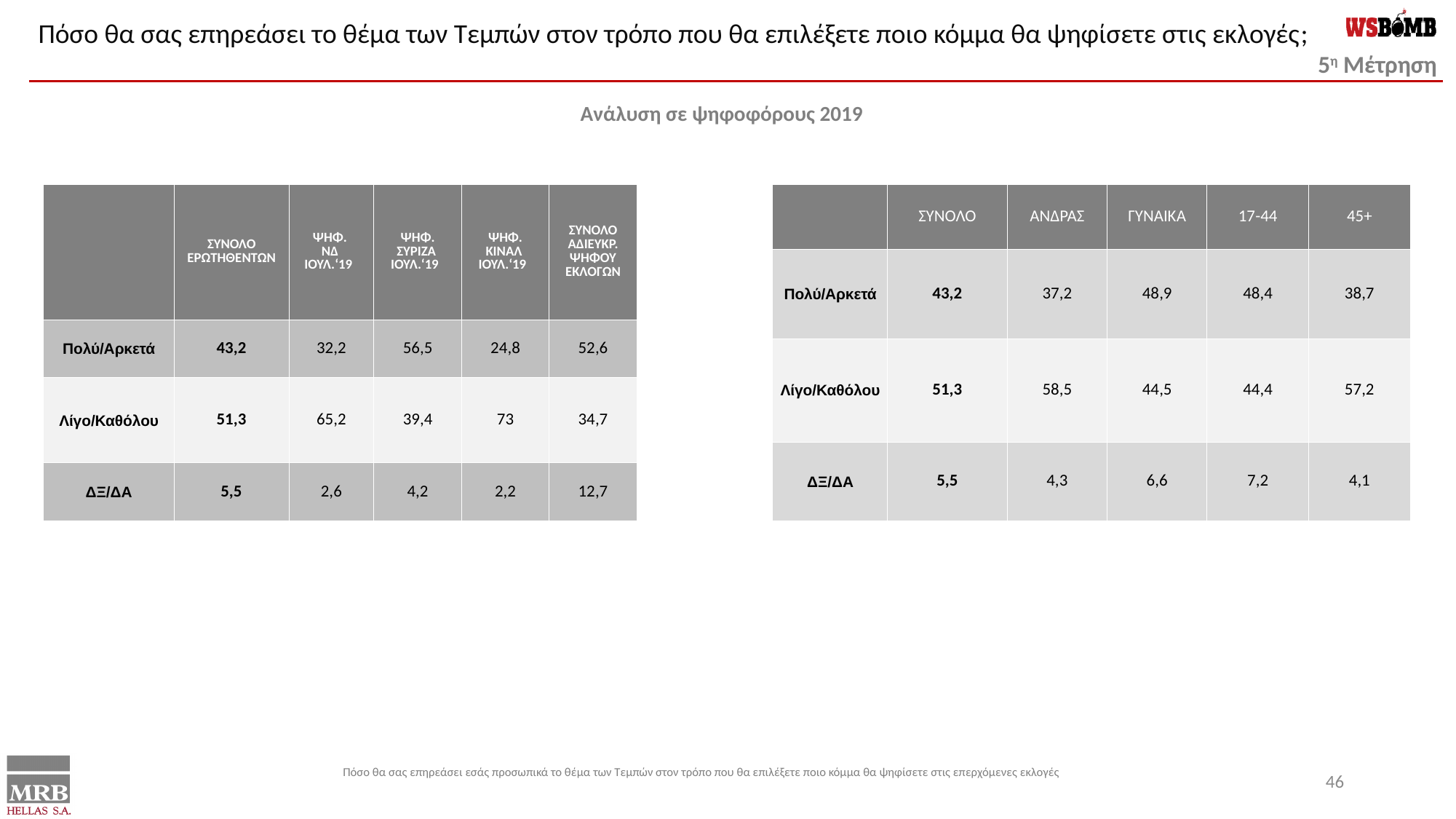

Πόσο θα σας επηρεάσει το θέμα των Τεμπών στον τρόπο που θα επιλέξετε ποιο κόμμα θα ψηφίσετε στις εκλογές;
Ανάλυση σε ψηφοφόρους 2019
|  | ΣΥΝΟΛΟ ΕΡΩΤΗΘΕΝΤΩΝ | ΨΗΦ. ΝΔ ΙΟΥΛ.‘19 | ΨΗΦ. ΣΥΡΙΖΑ ΙΟΥΛ.‘19 | ΨΗΦ. ΚΙΝΑΛ ΙΟΥΛ.‘19 | ΣΥΝΟΛΟ ΑΔΙΕΥΚΡ. ΨΗΦΟΥ ΕΚΛΟΓΩΝ |
| --- | --- | --- | --- | --- | --- |
| Πολύ/Αρκετά | 43,2 | 32,2 | 56,5 | 24,8 | 52,6 |
| Λίγο/Καθόλου | 51,3 | 65,2 | 39,4 | 73 | 34,7 |
| ΔΞ/ΔΑ | 5,5 | 2,6 | 4,2 | 2,2 | 12,7 |
|  | ΣΥΝΟΛΟ | ΑΝΔΡΑΣ | ΓΥΝΑΙΚΑ | 17-44 | 45+ |
| --- | --- | --- | --- | --- | --- |
| Πολύ/Αρκετά | 43,2 | 37,2 | 48,9 | 48,4 | 38,7 |
| Λίγο/Καθόλου | 51,3 | 58,5 | 44,5 | 44,4 | 57,2 |
| ΔΞ/ΔΑ | 5,5 | 4,3 | 6,6 | 7,2 | 4,1 |
Πόσο θα σας επηρεάσει εσάς προσωπικά το θέμα των Τεμπών στον τρόπο που θα επιλέξετε ποιο κόμμα θα ψηφίσετε στις επερχόμενες εκλογές
46